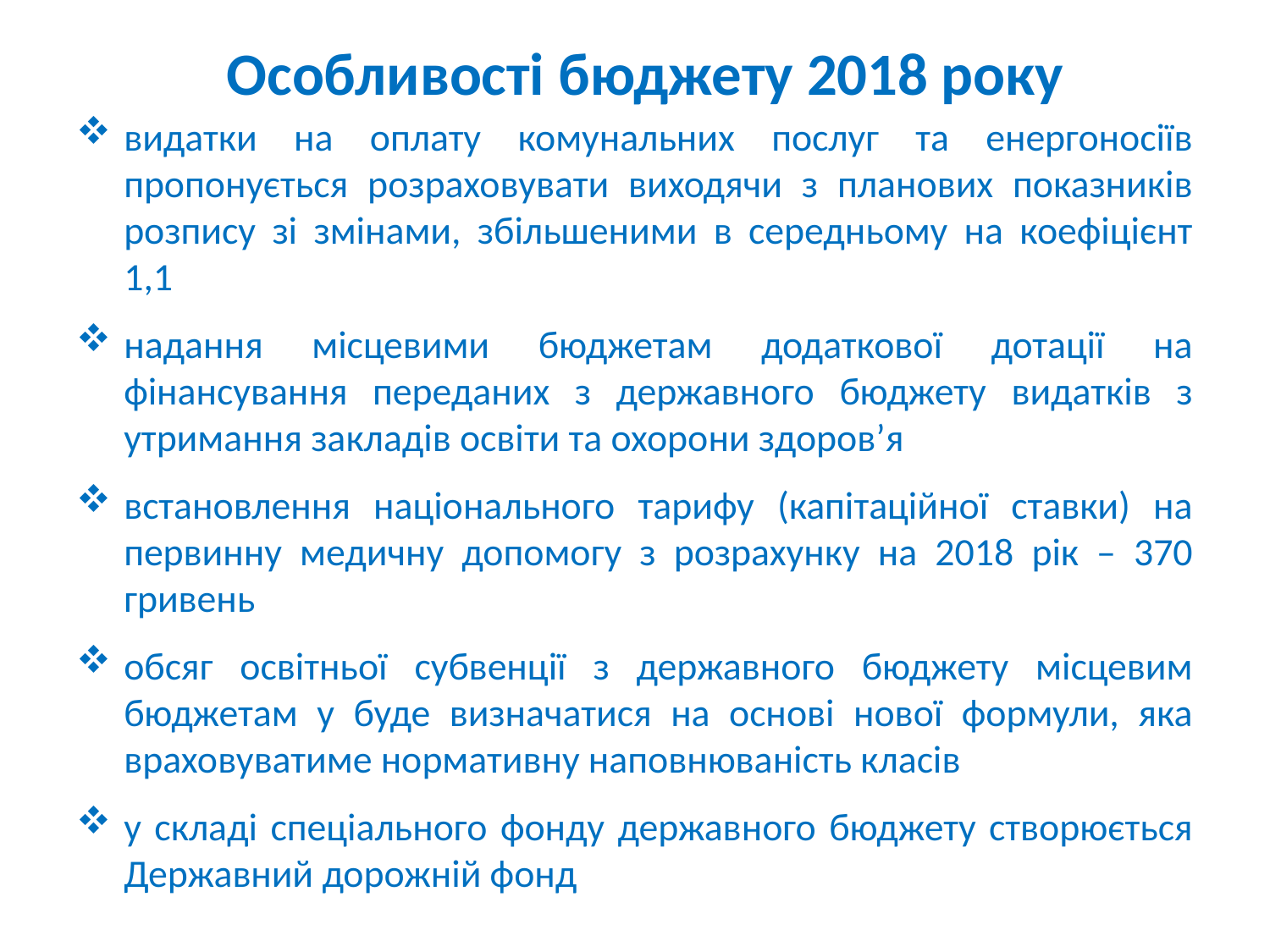

# Особливості бюджету 2018 року
видатки на оплату комунальних послуг та енергоносіїв пропонується розраховувати виходячи з планових показників розпису зі змінами, збільшеними в середньому на коефіцієнт 1,1
надання місцевими бюджетам додаткової дотації на фінансування переданих з державного бюджету видатків з утримання закладів освіти та охорони здоров’я
встановлення національного тарифу (капітаційної ставки) на первинну медичну допомогу з розрахунку на 2018 рік – 370 гривень
обсяг освітньої субвенції з державного бюджету місцевим бюджетам у буде визначатися на основі нової формули, яка враховуватиме нормативну наповнюваність класів
у складі спеціального фонду державного бюджету створюється Державний дорожній фонд